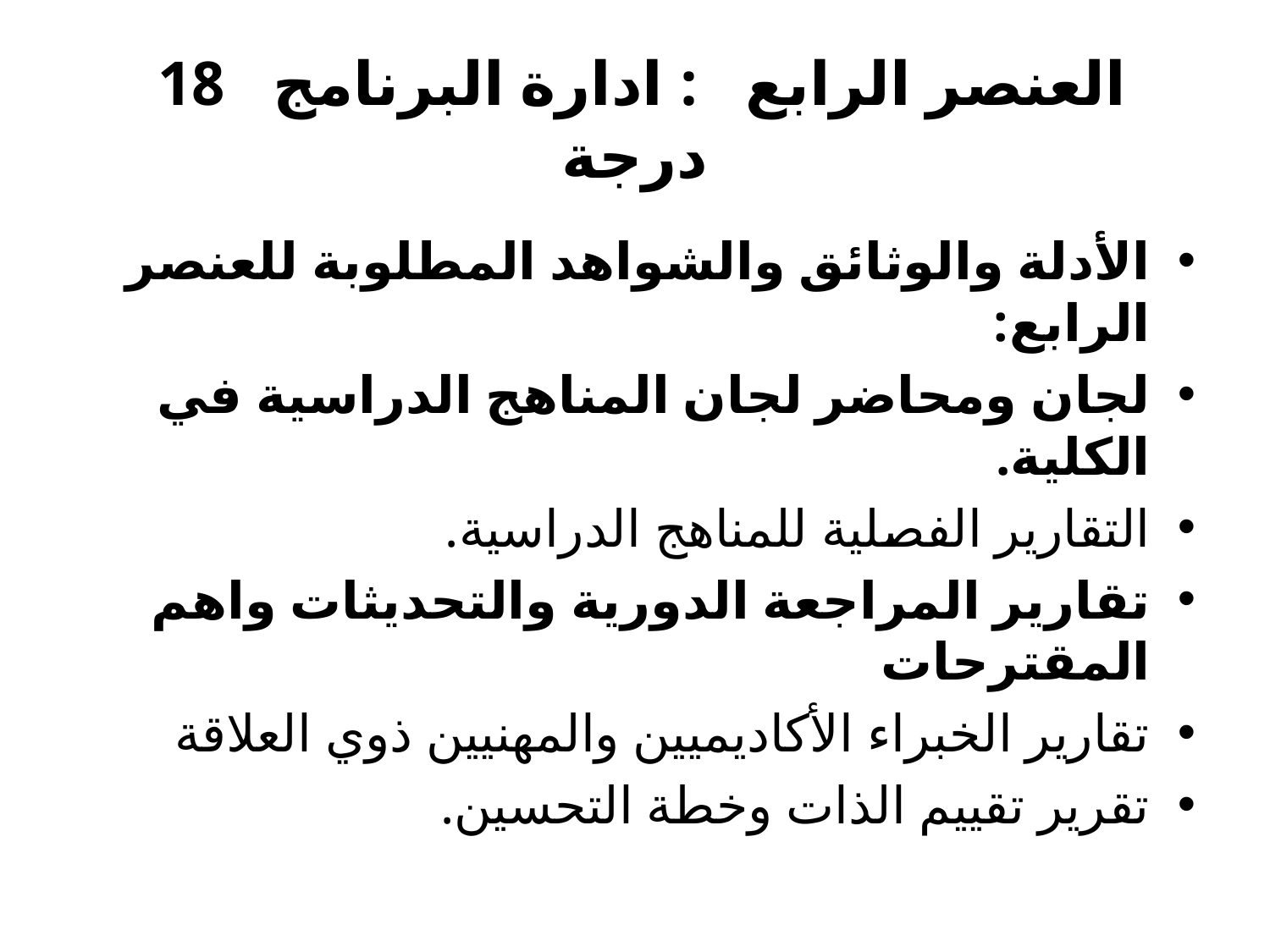

# العنصر الرابع   : ادارة البرنامج   18  درجة
الأدلة والوثائق والشواهد المطلوبة للعنصر الرابع:
لجان ومحاضر لجان المناهج الدراسية في الكلية.
التقارير الفصلية للمناهج الدراسية.
تقارير المراجعة الدورية والتحديثات واهم المقترحات
تقارير الخبراء الأكاديميين والمهنيين ذوي العلاقة
تقرير تقييم الذات وخطة التحسين.